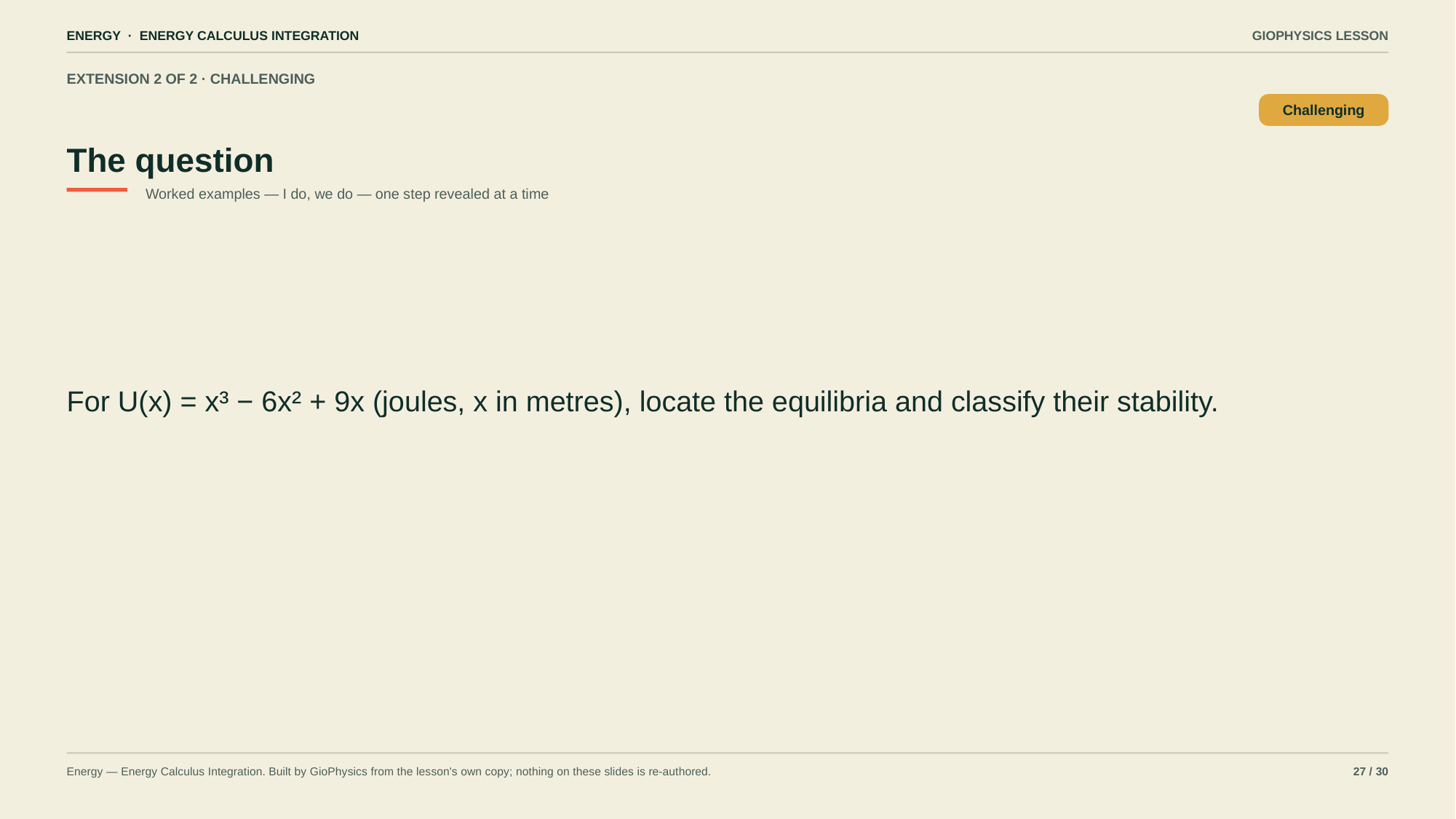

ENERGY  ·  ENERGY CALCULUS INTEGRATION
GIOPHYSICS LESSON

EXTENSION 2 OF 2 · CHALLENGING
The question

Challenging
Worked examples — I do, we do — one step revealed at a time

For U(x) = x³ − 6x² + 9x (joules, x in metres), locate the equilibria and classify their stability.

Energy — Energy Calculus Integration. Built by GioPhysics from the lesson's own copy; nothing on these slides is re-authored.
27 / 30